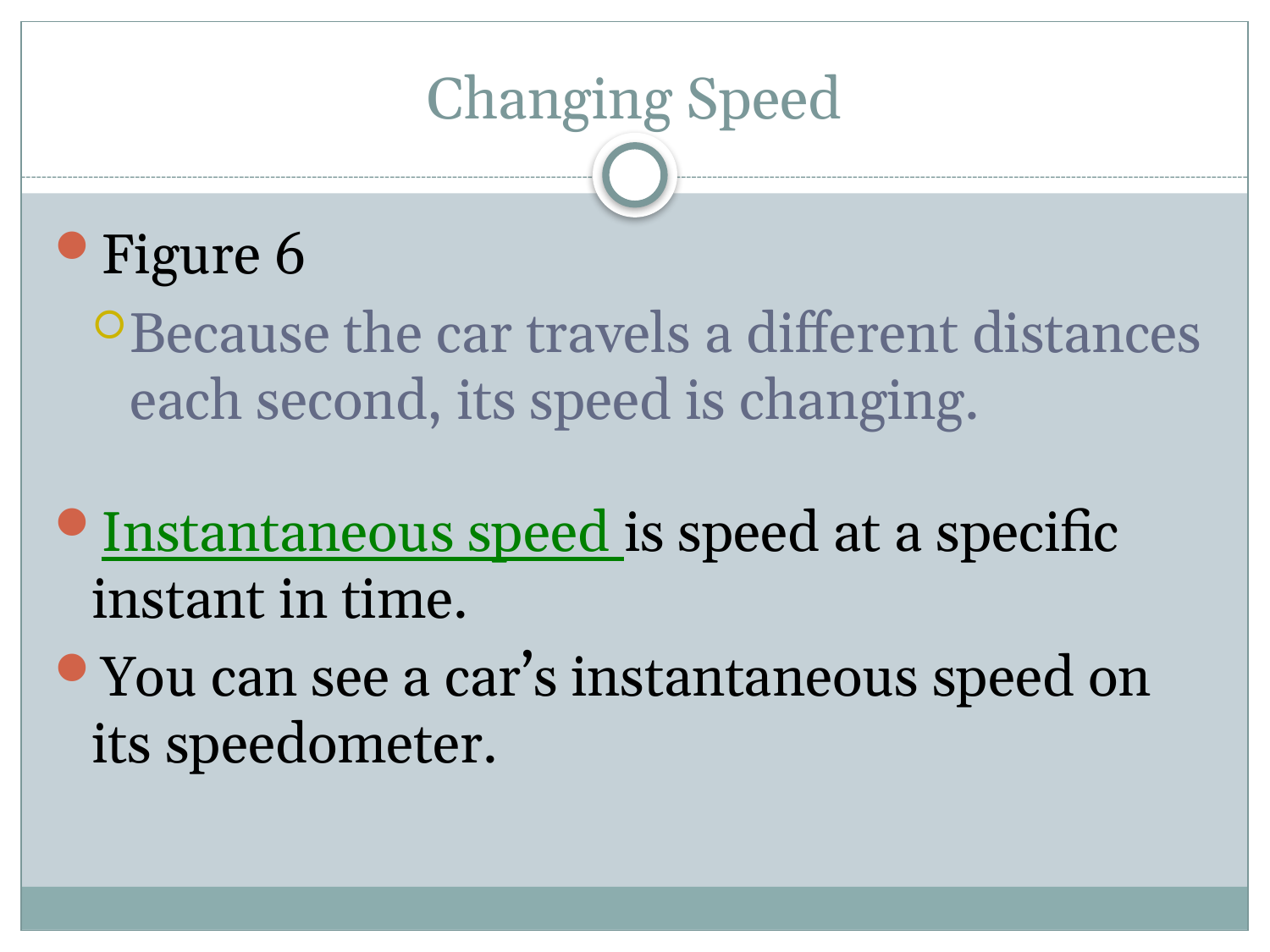

# Changing Speed
Figure 6
Because the car travels a different distances each second, its speed is changing.

Instantaneous speed is speed at a specific instant in time.
You can see a car’s instantaneous speed on its speedometer.